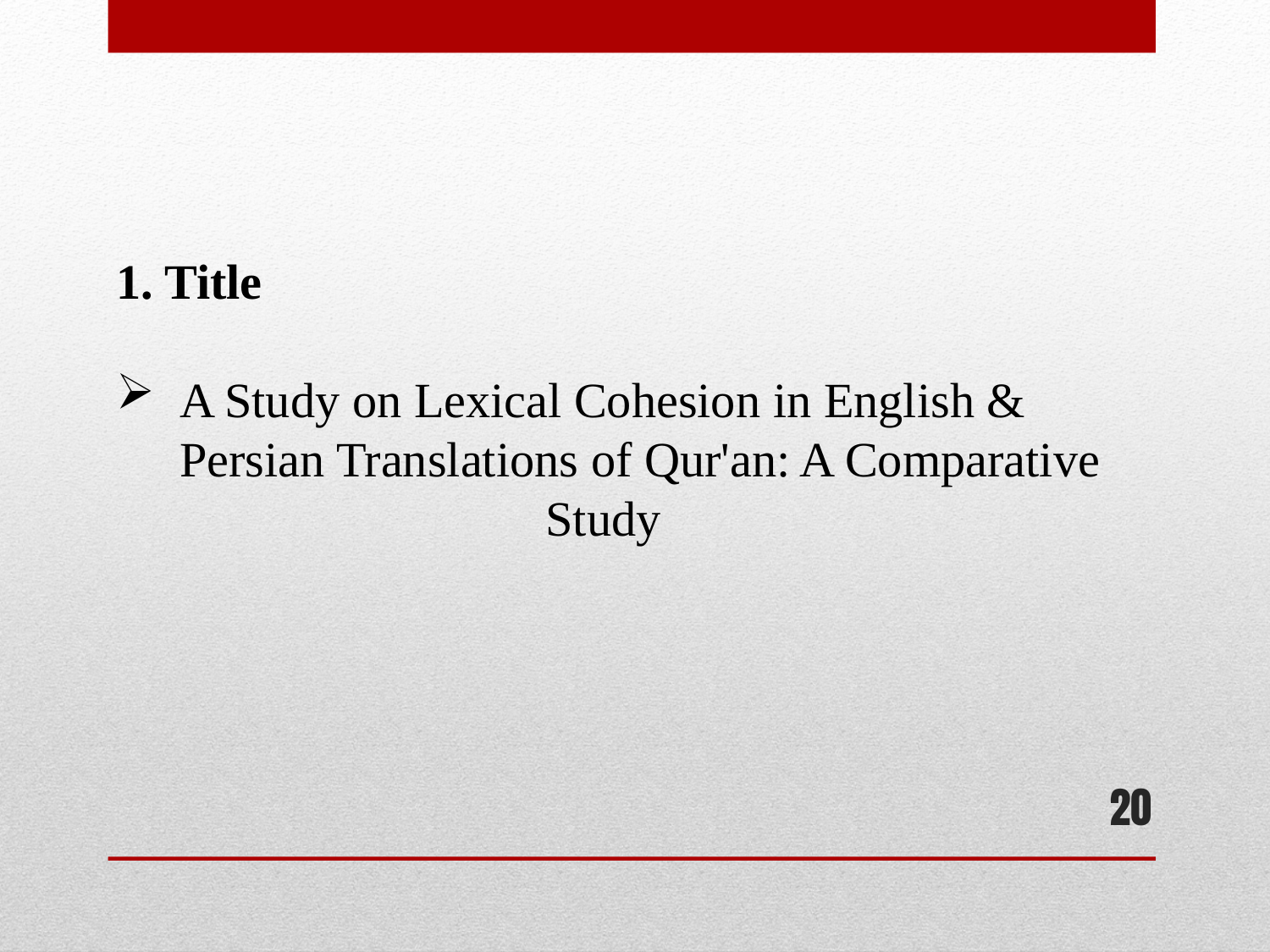

1. Title

A Study on Lexical Cohesion in English &  Persian Translations of Qur'an: A Comparative
                                   Study
20